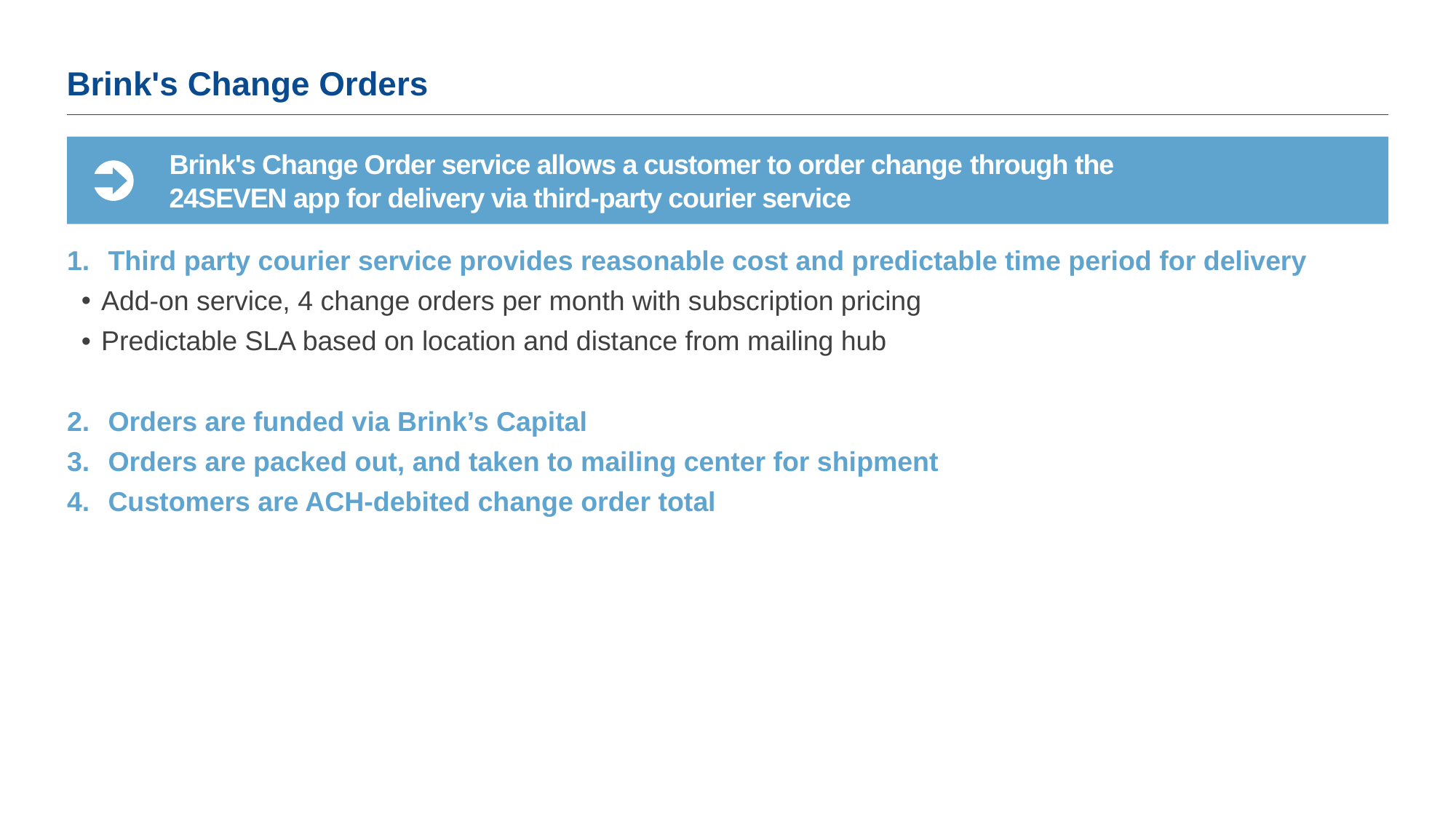

# Brink's Change Orders
Brink's Change Order service allows a customer to order change through the
24SEVEN app for delivery via third-party courier service

Third party courier service provides reasonable cost and predictable time period for delivery
Add-on service, 4 change orders per month with subscription pricing
Predictable SLA based on location and distance from mailing hub

Orders are funded via Brink’s Capital
Orders are packed out, and taken to mailing center for shipment
Customers are ACH-debited change order total